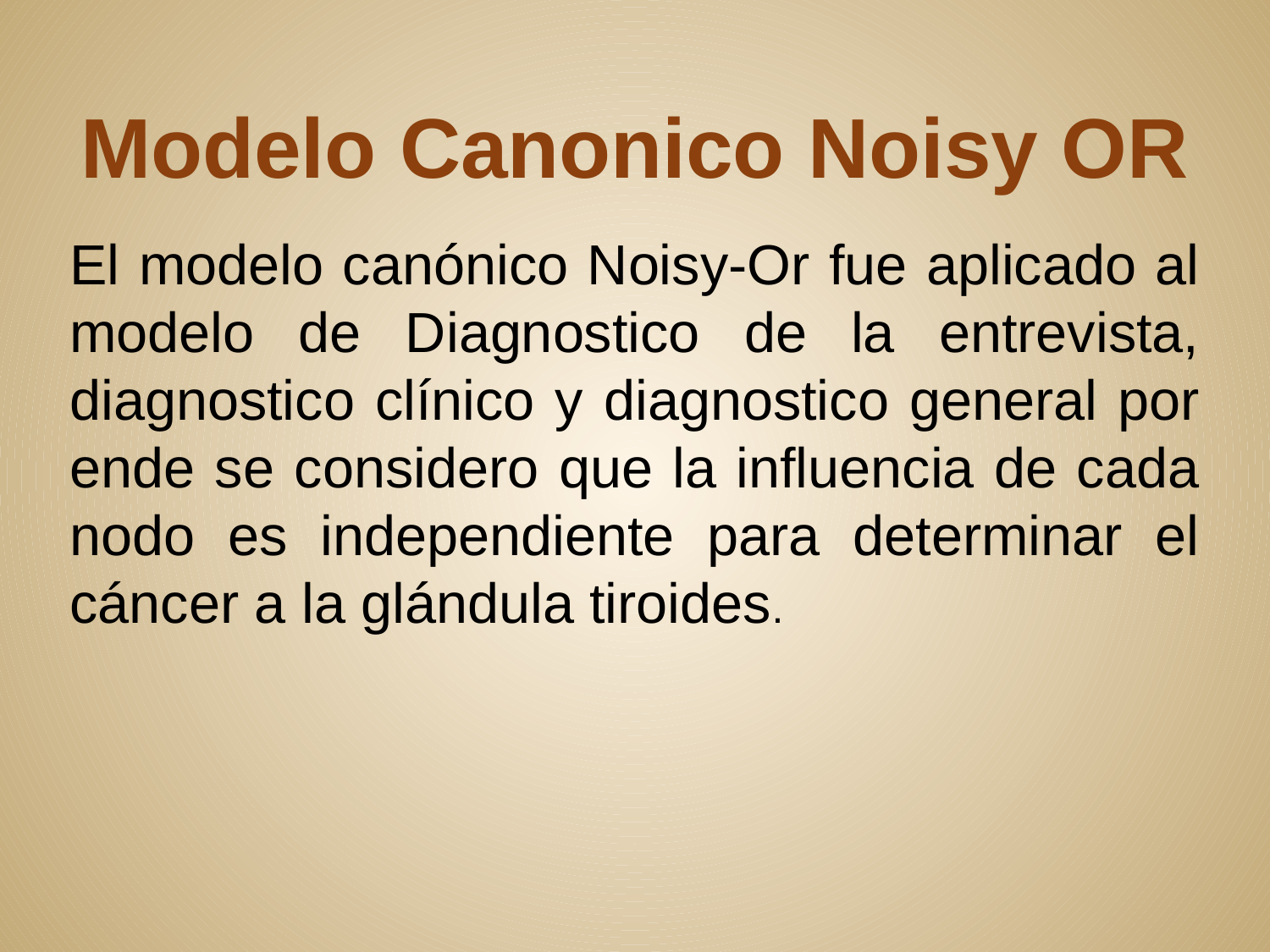

# Modelo Canonico Noisy OR
El modelo canónico Noisy-Or fue aplicado al modelo de Diagnostico de la entrevista, diagnostico clínico y diagnostico general por ende se considero que la influencia de cada nodo es independiente para determinar el cáncer a la glándula tiroides.